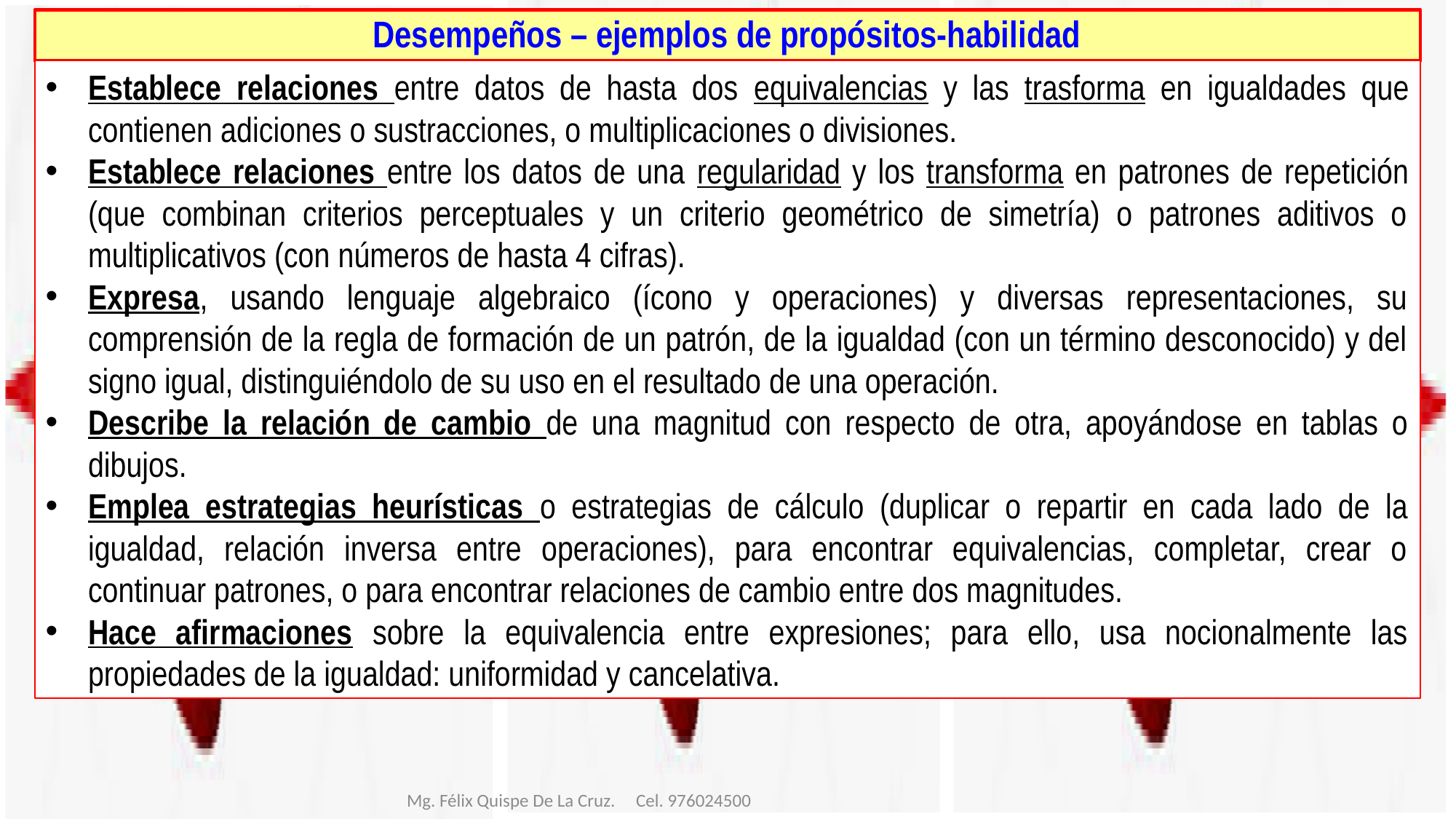

Desempeños – ejemplos de propósitos-habilidad
Establece relaciones entre datos de hasta dos equivalencias y las trasforma en igualdades que contienen adiciones o sustracciones, o multiplicaciones o divisiones.
Establece relaciones entre los datos de una regularidad y los transforma en patrones de repetición (que combinan criterios perceptuales y un criterio geométrico de simetría) o patrones aditivos o multiplicativos (con números de hasta 4 cifras).
Expresa, usando lenguaje algebraico (ícono y operaciones) y diversas representaciones, su comprensión de la regla de formación de un patrón, de la igualdad (con un término desconocido) y del signo igual, distinguiéndolo de su uso en el resultado de una operación.
Describe la relación de cambio de una magnitud con respecto de otra, apoyándose en tablas o dibujos.
Emplea estrategias heurísticas o estrategias de cálculo (duplicar o repartir en cada lado de la igualdad, relación inversa entre operaciones), para encontrar equivalencias, completar, crear o continuar patrones, o para encontrar relaciones de cambio entre dos magnitudes.
Hace afirmaciones sobre la equivalencia entre expresiones; para ello, usa nocionalmente las propiedades de la igualdad: uniformidad y cancelativa.
Mg. Félix Quispe De La Cruz.     Cel. 976024500